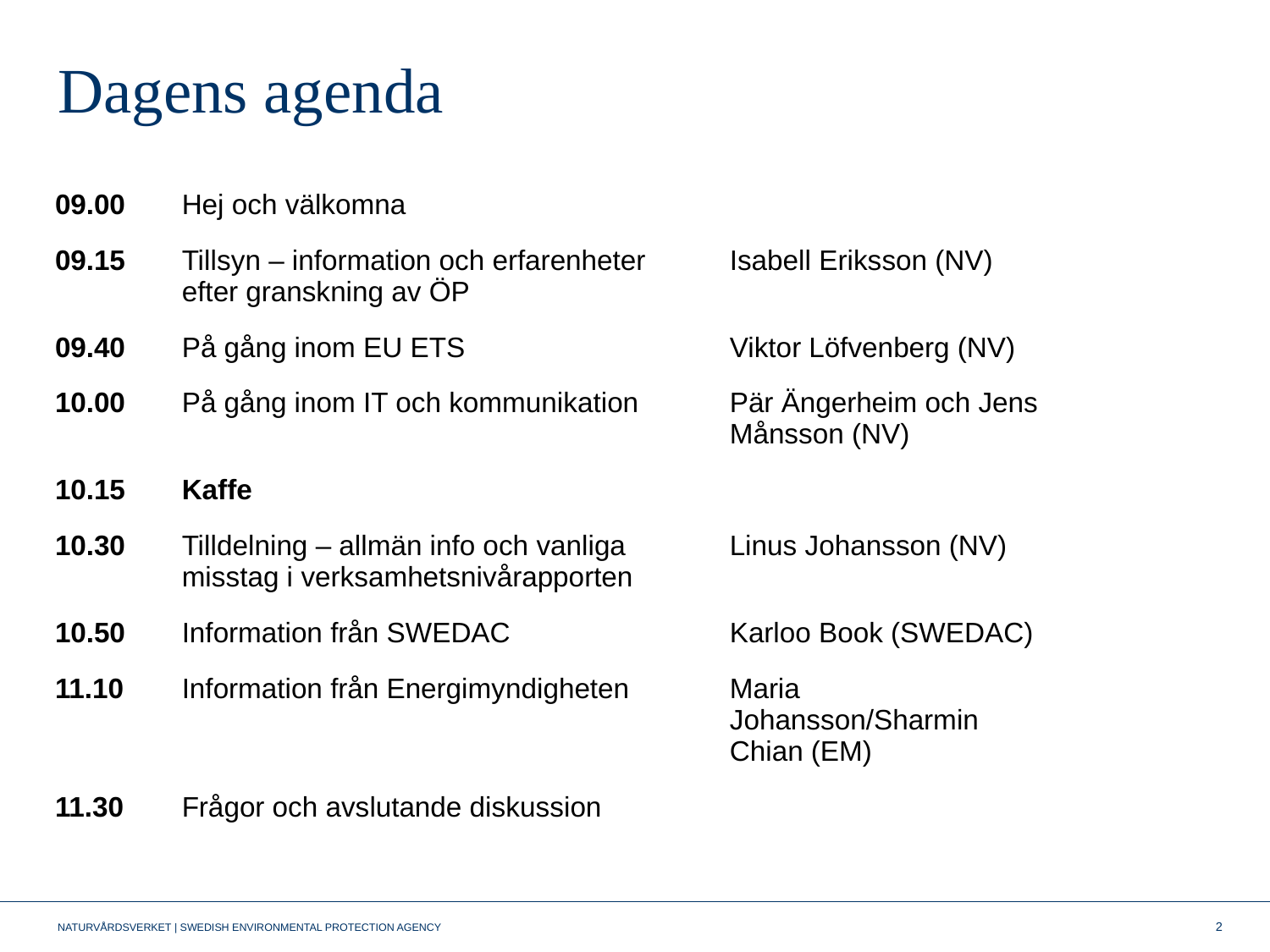

# Dagens agenda
| 09.00 | Hej och välkomna |  |
| --- | --- | --- |
| 09.15 | Tillsyn – information och erfarenheter efter granskning av ÖP | Isabell Eriksson (NV) |
| 09.40 | På gång inom EU ETS | Viktor Löfvenberg (NV) |
| 10.00 | På gång inom IT och kommunikation | Pär Ängerheim och Jens Månsson (NV) |
| 10.15 | Kaffe |  |
| 10.30 | Tilldelning – allmän info och vanliga misstag i verksamhetsnivårapporten | Linus Johansson (NV) |
| 10.50 | Information från SWEDAC | Karloo Book (SWEDAC) |
| 11.10 | Information från Energimyndigheten | Maria Johansson/Sharmin Chian (EM) |
| 11.30 | Frågor och avslutande diskussion |  |
2
NATURVÅRDSVERKET | SWEDISH ENVIRONMENTAL PROTECTION AGENCY